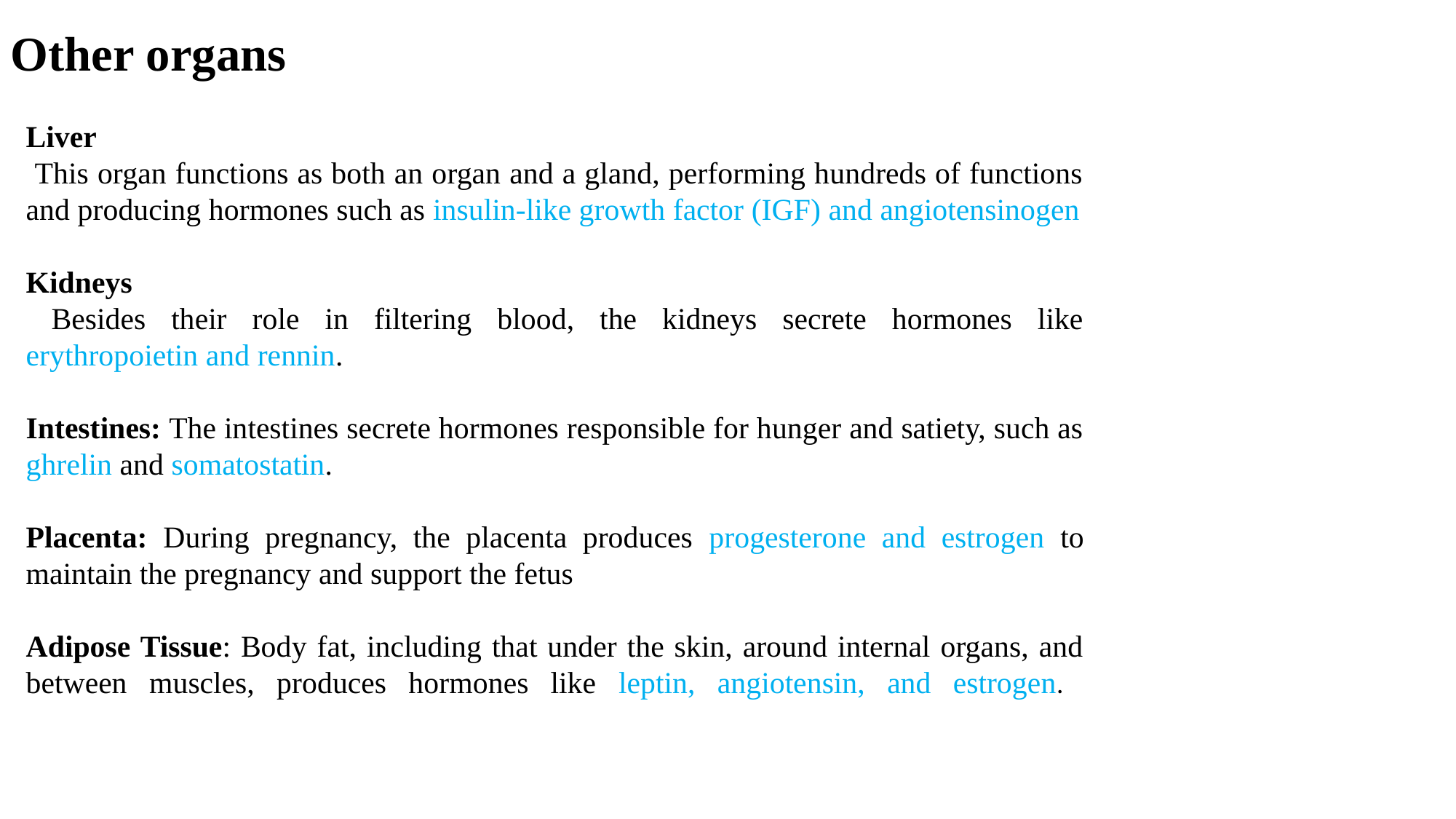

Other organs
Liver
 This organ functions as both an organ and a gland, performing hundreds of functions
and producing hormones such as insulin-like growth factor (IGF) and angiotensinogen

Kidneys
 Besides their role in filtering blood, the kidneys secrete hormones like
erythropoietin and rennin.

Intestines: The intestines secrete hormones responsible for hunger and satiety, such as ghrelin and somatostatin.
Placenta: During pregnancy, the placenta produces progesterone and estrogen to maintain the pregnancy and support the fetus

Adipose Tissue: Body fat, including that under the skin, around internal organs, and between muscles, produces hormones like leptin, angiotensin, and estrogen.